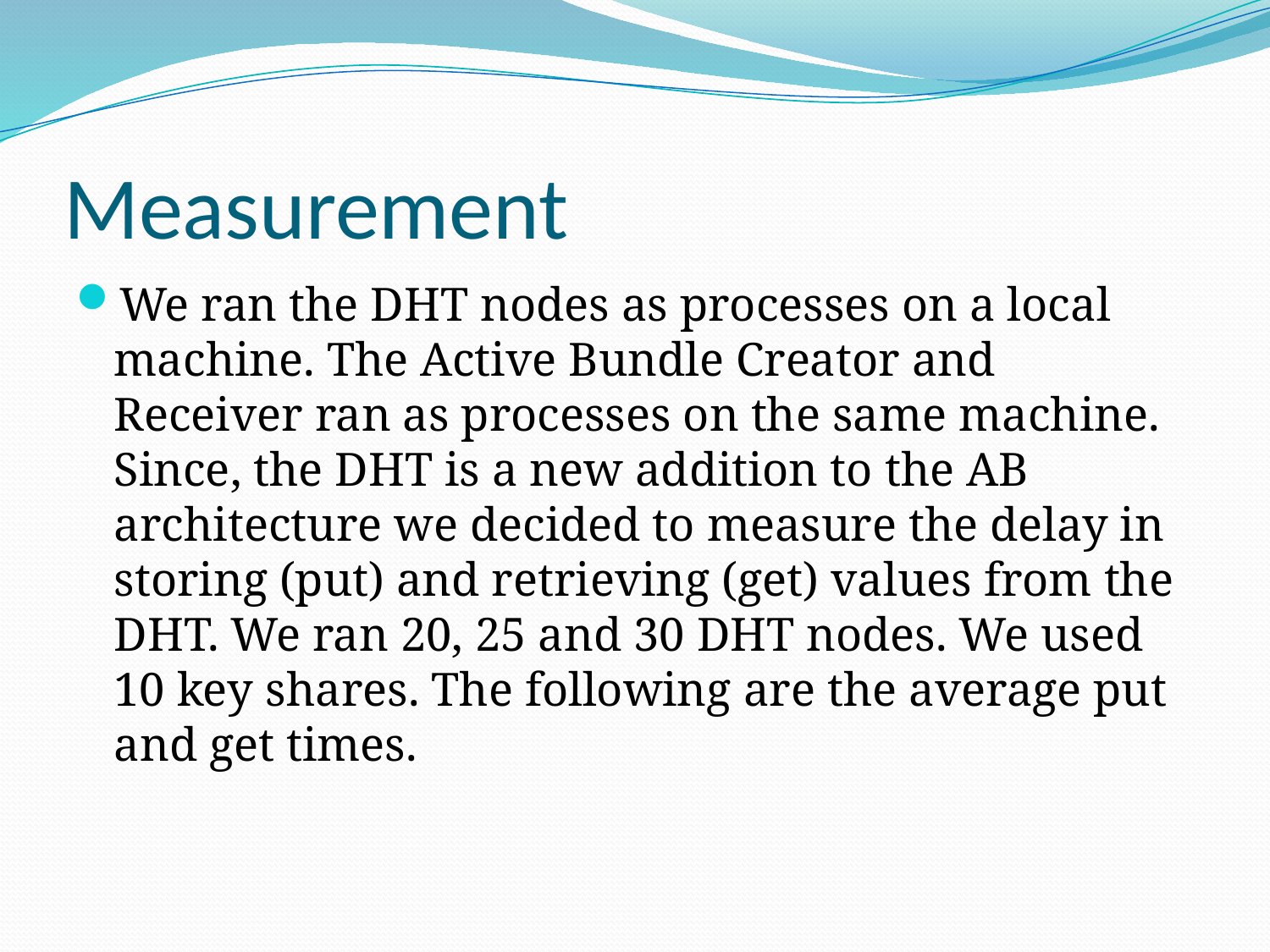

# Measurement
We ran the DHT nodes as processes on a local machine. The Active Bundle Creator and Receiver ran as processes on the same machine. Since, the DHT is a new addition to the AB architecture we decided to measure the delay in storing (put) and retrieving (get) values from the DHT. We ran 20, 25 and 30 DHT nodes. We used 10 key shares. The following are the average put and get times.